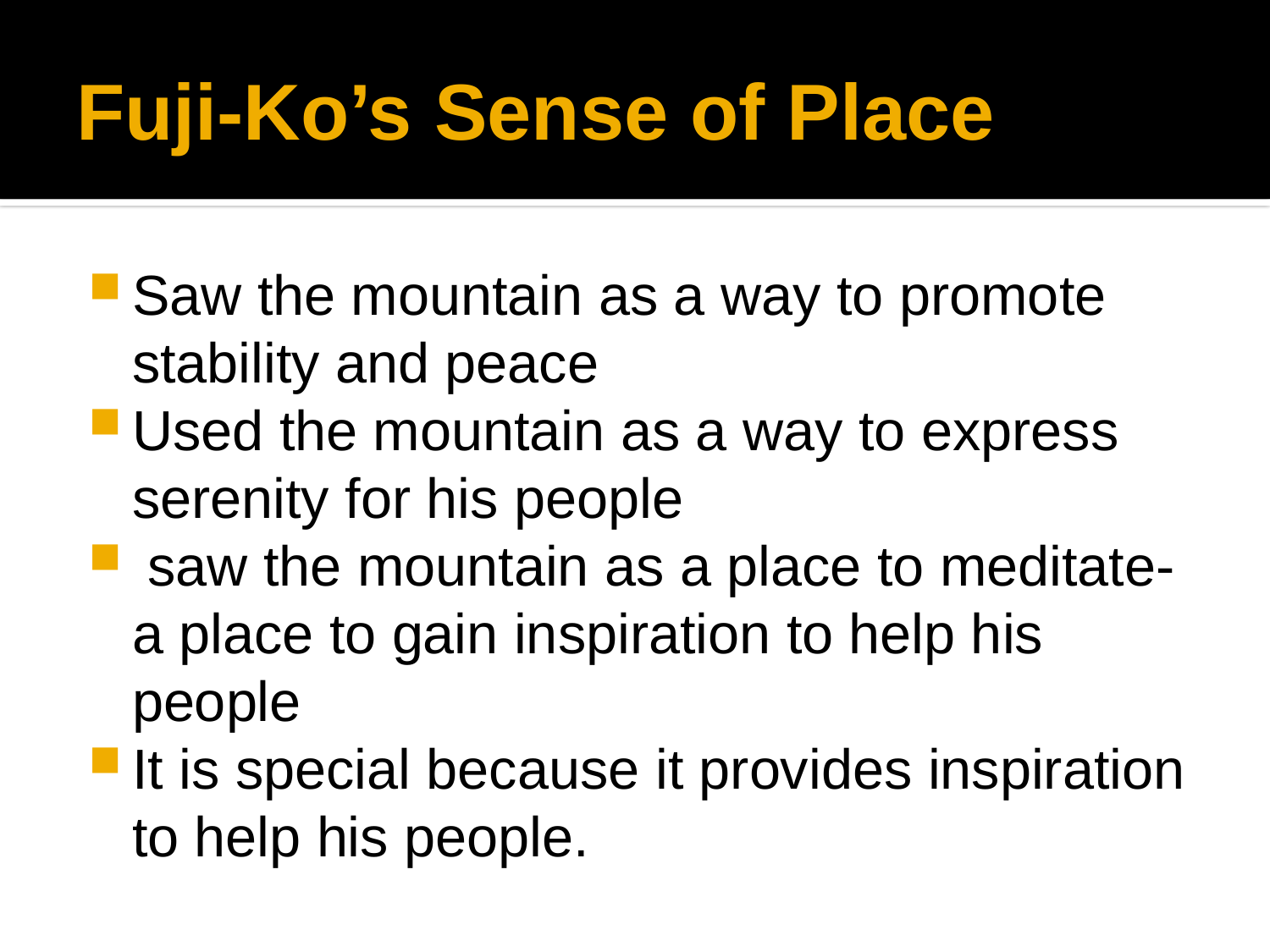

# Fuji-Ko’s Sense of Place
Saw the mountain as a way to promote stability and peace
Used the mountain as a way to express serenity for his people
 saw the mountain as a place to meditate- a place to gain inspiration to help his people
It is special because it provides inspiration to help his people.